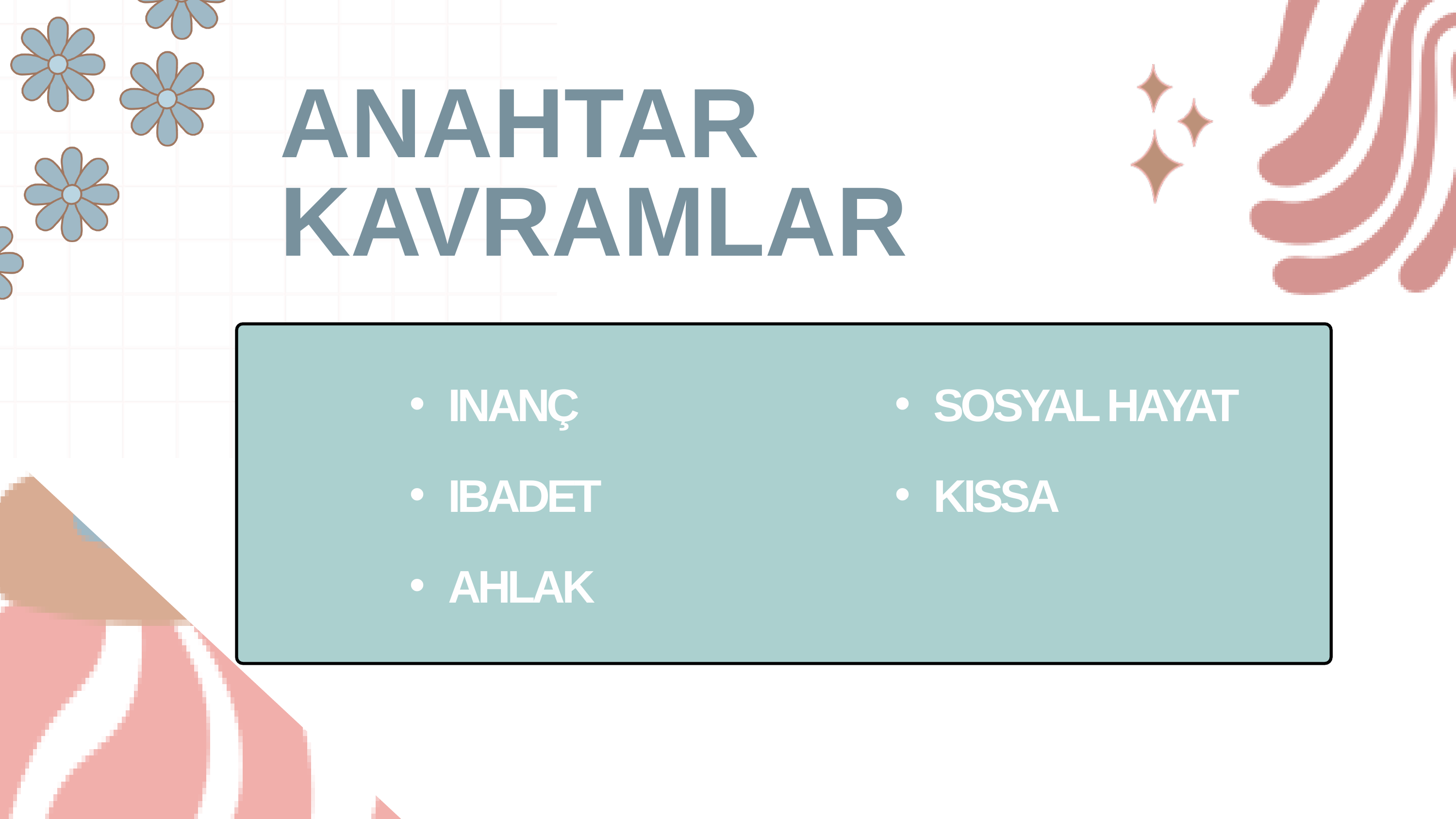

ANAHTAR KAVRAMLAR

INANÇ
SOSYAL HAYAT
IBADET
KISSA
AHLAK